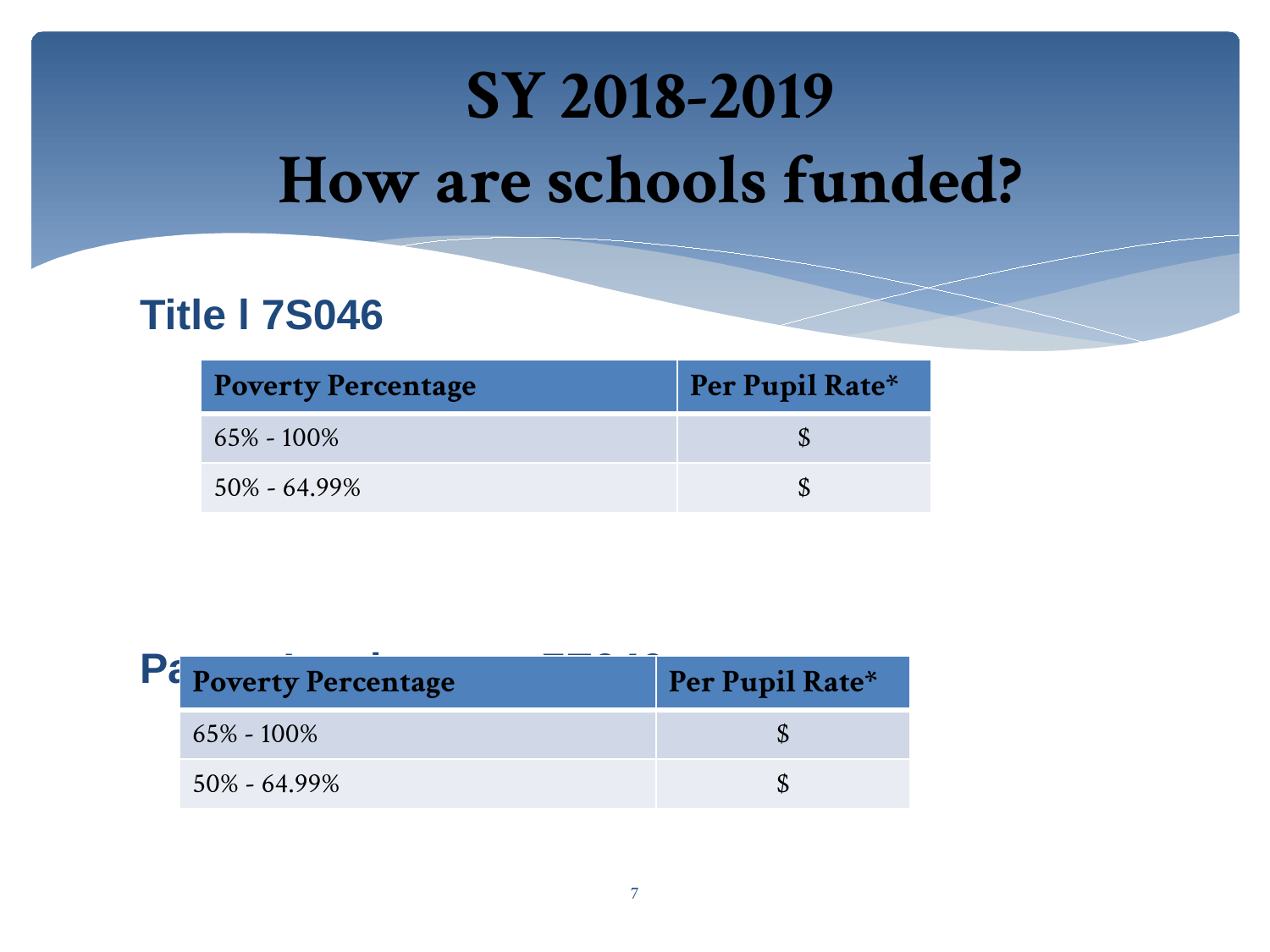

# SY 2018-2019 How are schools funded?

Title l 7S046

Parent Involvement 7E046

| Poverty Percentage | Per Pupil Rate\* |
| --- | --- |
| 65% - 100% | $ |
| 50% - 64.99% | $ |
| Poverty Percentage | Per Pupil Rate\* |
| --- | --- |
| 65% - 100% | $ |
| 50% - 64.99% | $ |
7